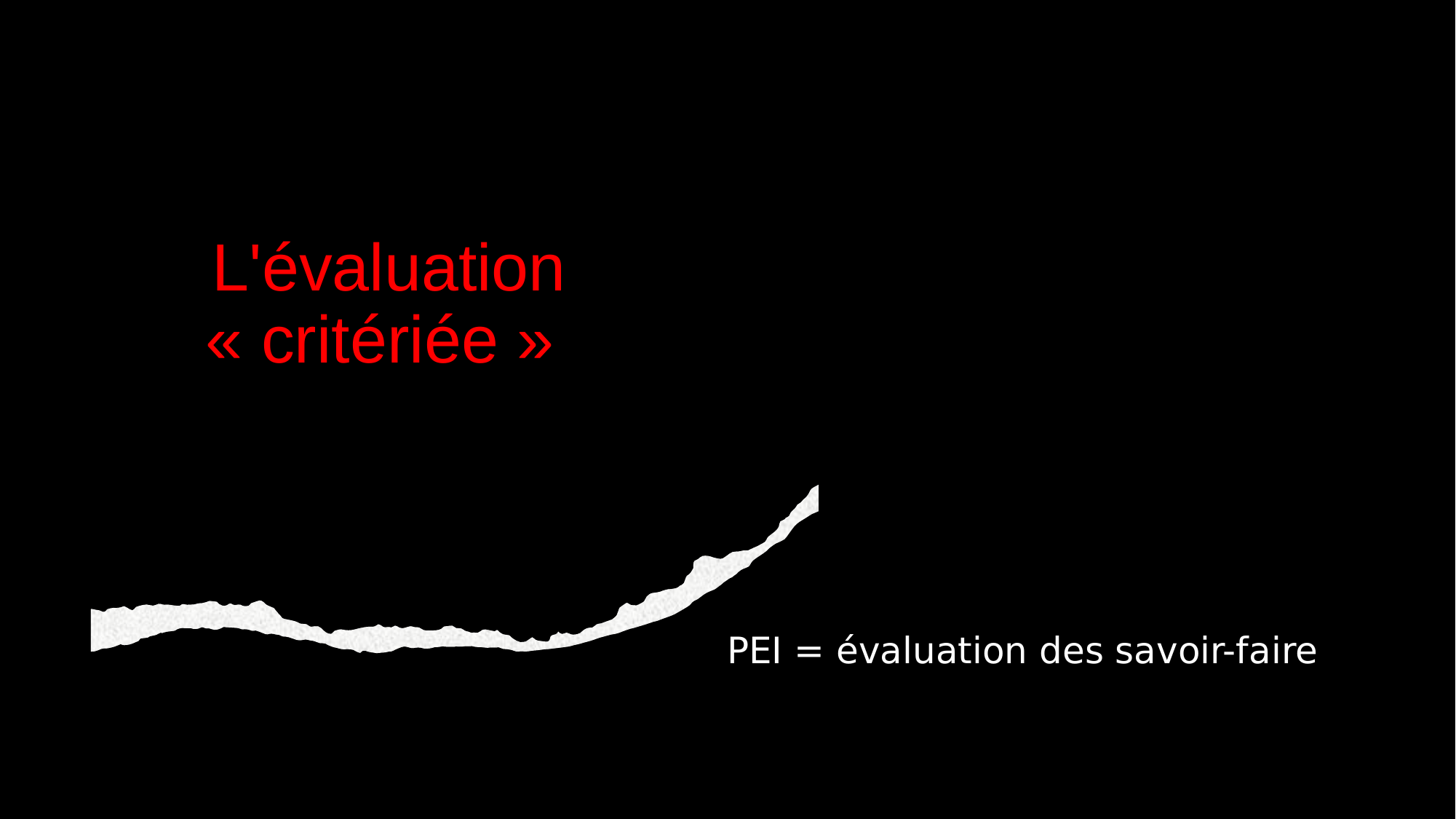

# L'évaluation « critériée »

PEI = évaluation des savoir-faire